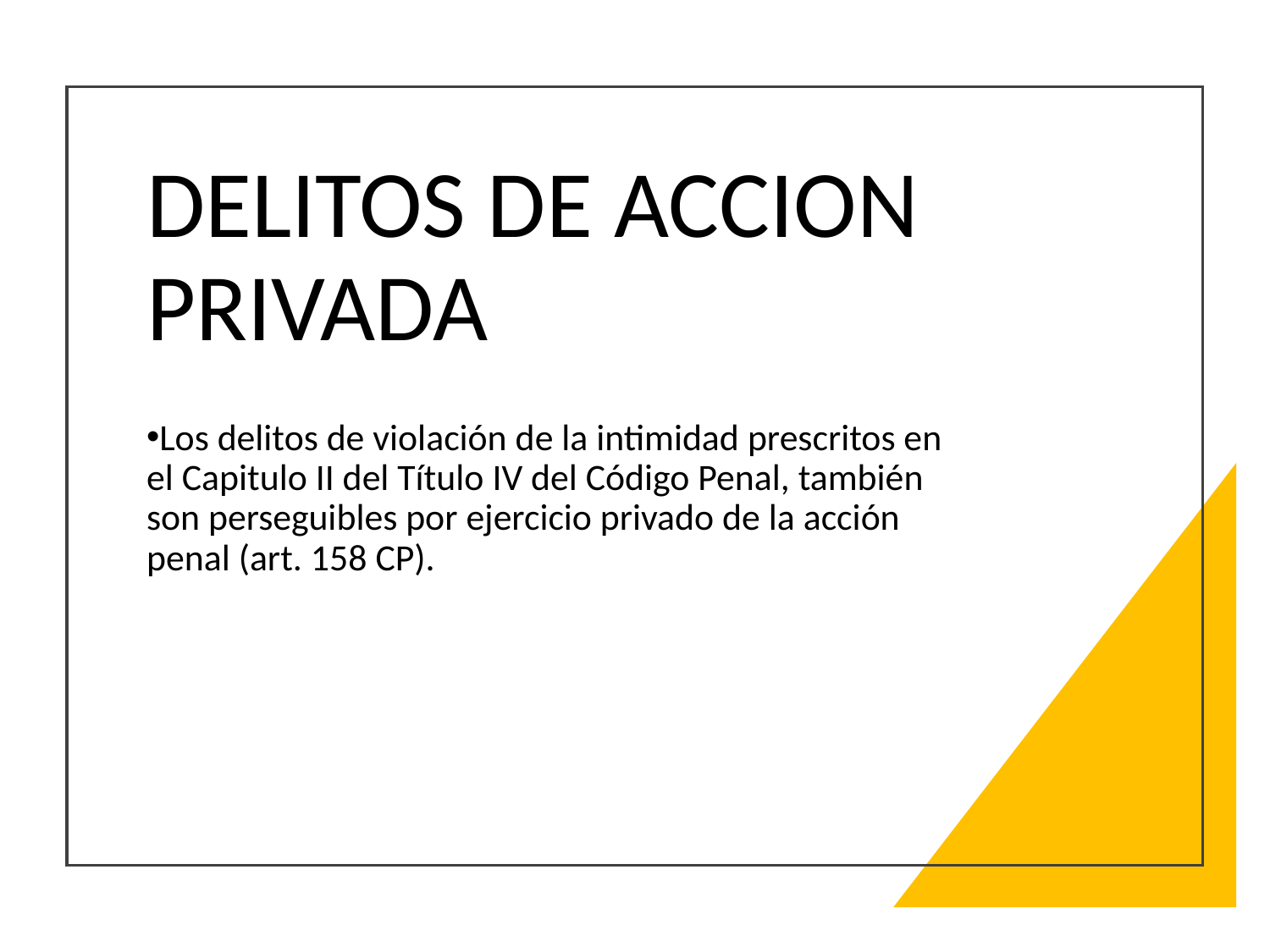

# DELITOS DE ACCION PRIVADA
Los delitos de violación de la intimidad prescritos en el Capitulo II del Título IV del Código Penal, también son perseguibles por ejercicio privado de la acción penal (art. 158 CP).